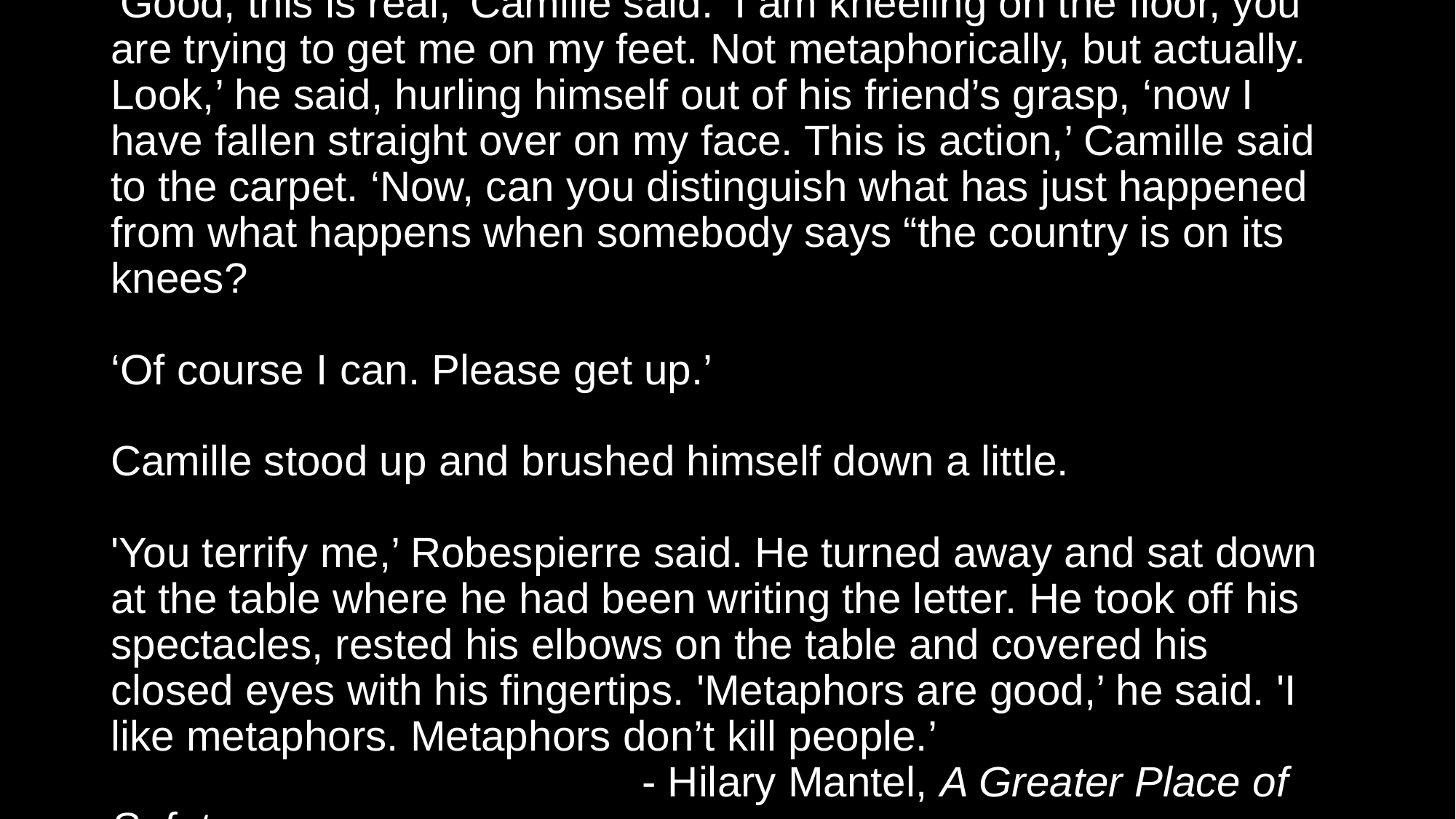

# ‘Good, this is real,’ Camille said. ‘I am kneeling on the floor, you are trying to get me on my feet. Not metaphorically, but actually. Look,’ he said, hurling himself out of his friend’s grasp, ‘now I have fallen straight over on my face. This is action,’ Camille said to the carpet. ‘Now, can you distinguish what has just happened from what happens when somebody says “the country is on its knees? ‘Of course I can. Please get up.’ Camille stood up and brushed himself down a little. 'You terrify me,’ Robespierre said. He turned away and sat down at the table where he had been writing the letter. He took off his spectacles, rested his elbows on the table and covered his closed eyes with his fingertips. 'Metaphors are good,’ he said. 'I like metaphors. Metaphors don’t kill people.’ - Hilary Mantel, A Greater Place of Safety